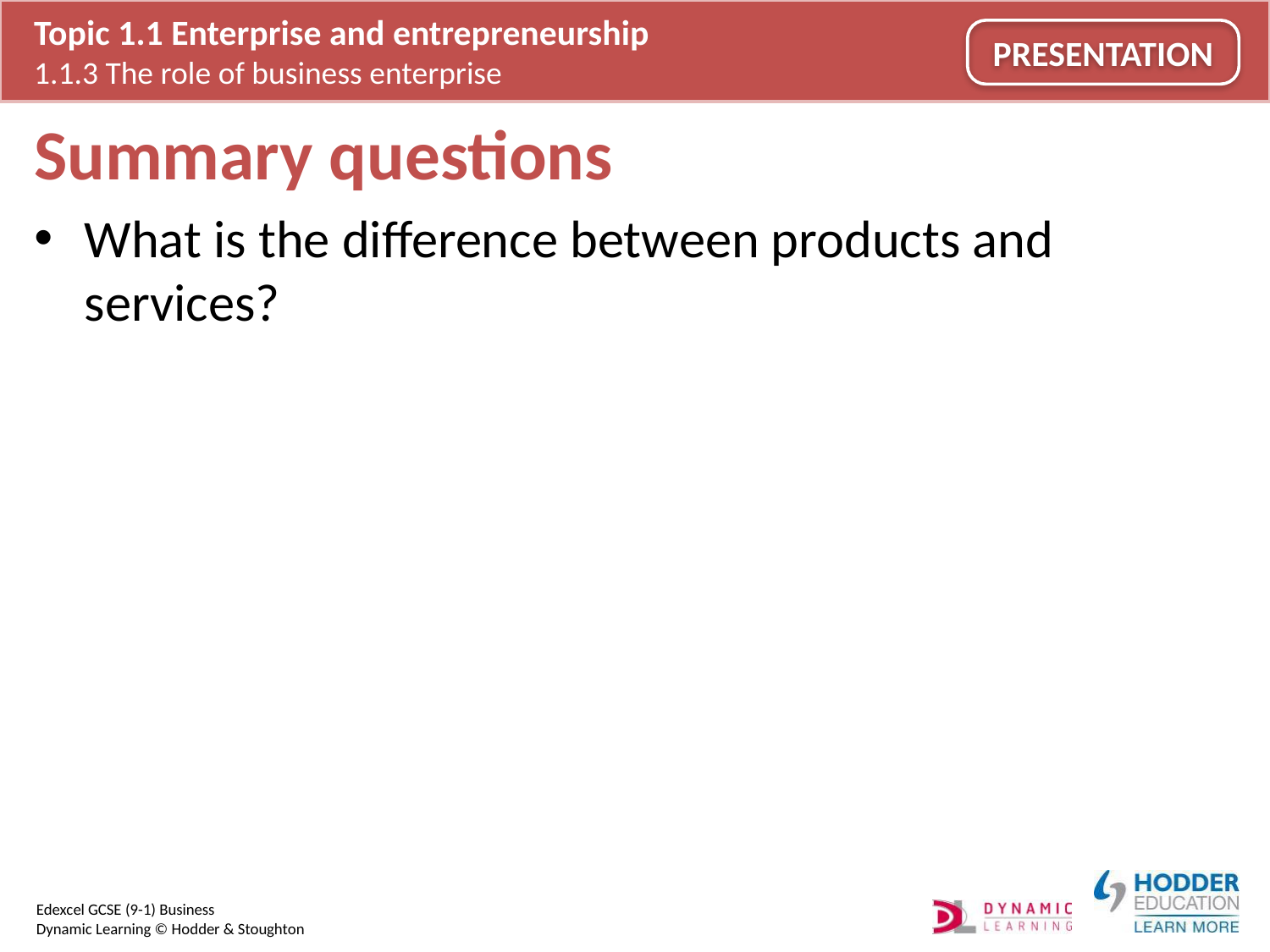

# Summary questions
What is the difference between products and services?